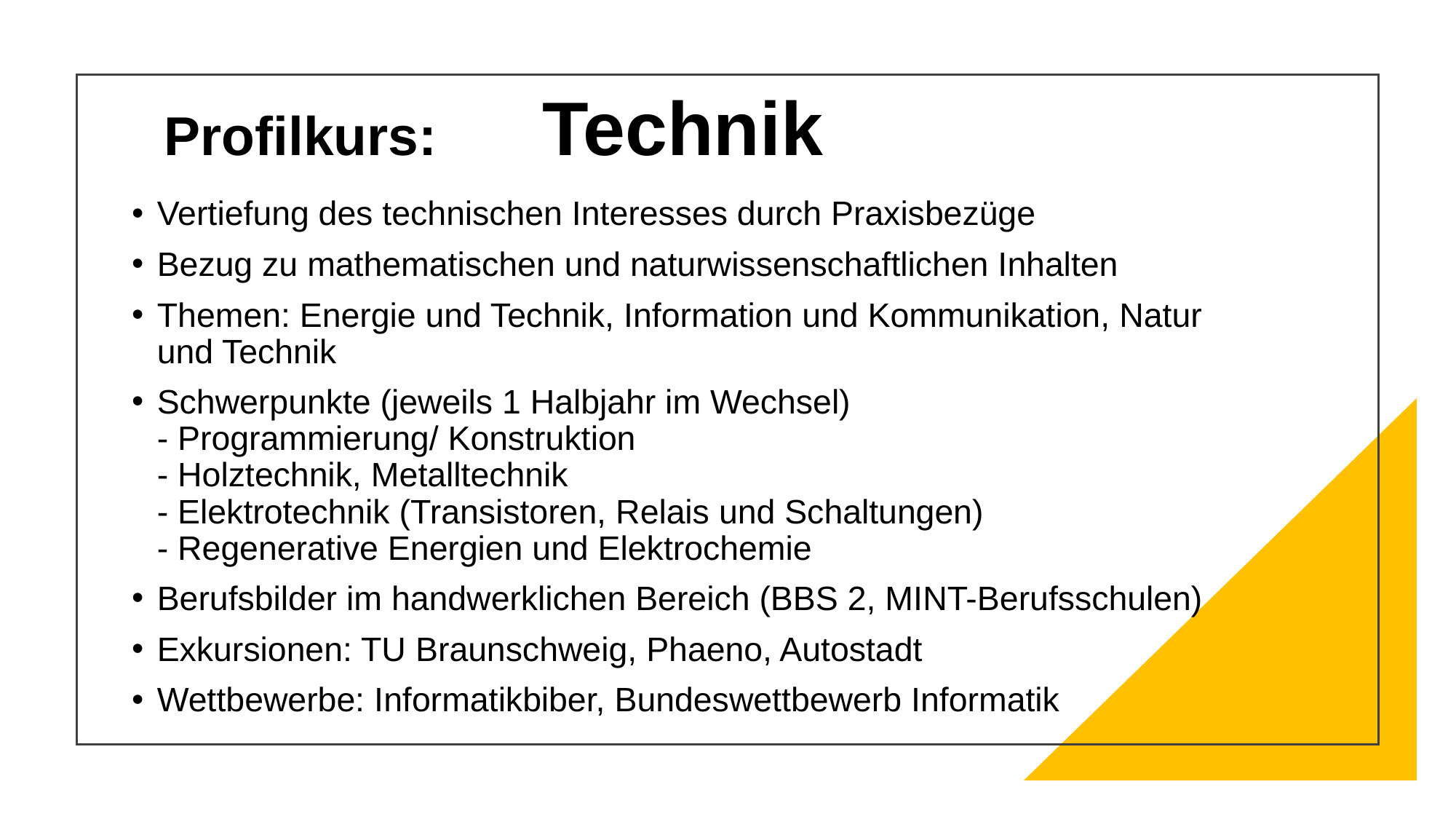

# Profilkurs:     Technik

Vertiefung des technischen Interesses durch Praxisbezüge
Bezug zu mathematischen und naturwissenschaftlichen Inhalten
Themen: Energie und Technik, Information und Kommunikation, Natur und Technik
Schwerpunkte (jeweils 1 Halbjahr im Wechsel)
- Programmierung/ Konstruktion
- Holztechnik, Metalltechnik
- Elektrotechnik (Transistoren, Relais und Schaltungen)
- Regenerative Energien und Elektrochemie
Berufsbilder im handwerklichen Bereich (BBS 2, MINT-Berufsschulen)
Exkursionen: TU Braunschweig, Phaeno, Autostadt
Wettbewerbe: Informatikbiber, Bundeswettbewerb Informatik